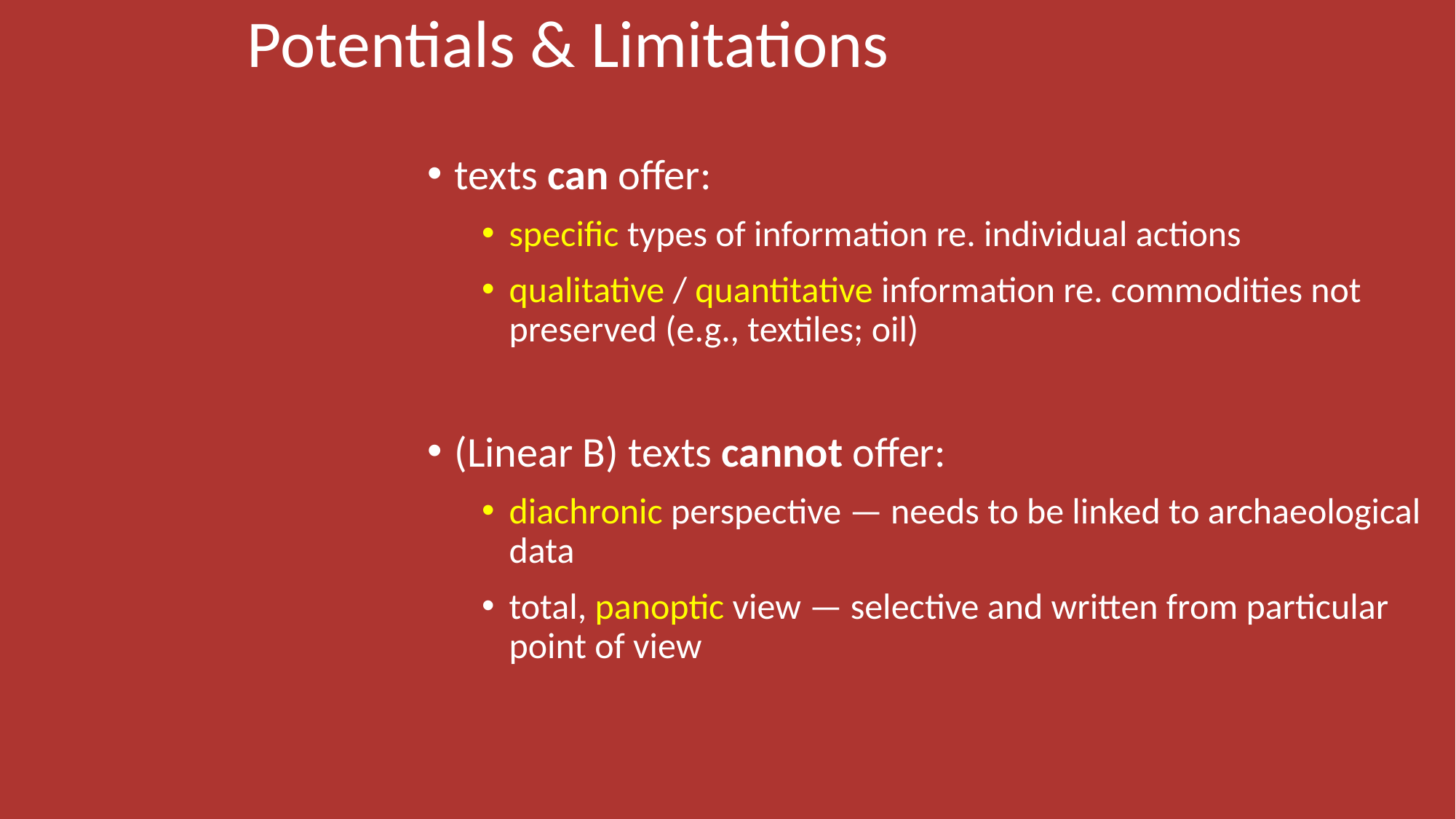

# Potentials & Limitations
texts can offer:
specific types of information re. individual actions
qualitative / quantitative information re. commodities not preserved (e.g., textiles; oil)

(Linear B) texts cannot offer:
diachronic perspective — needs to be linked to archaeological data
total, panoptic view — selective and written from particular point of view